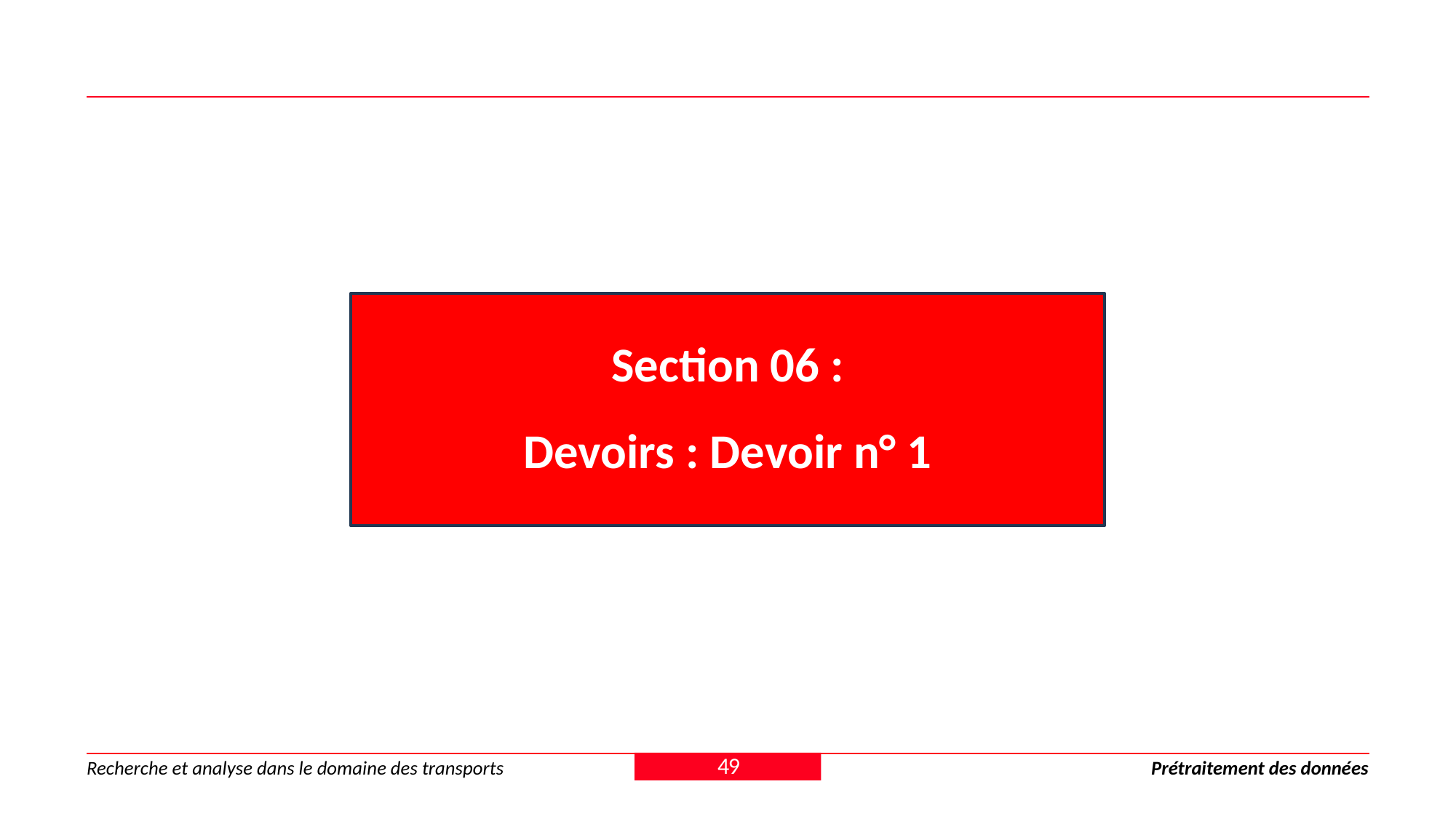

Section 06 :
Devoirs : Devoir n° 1